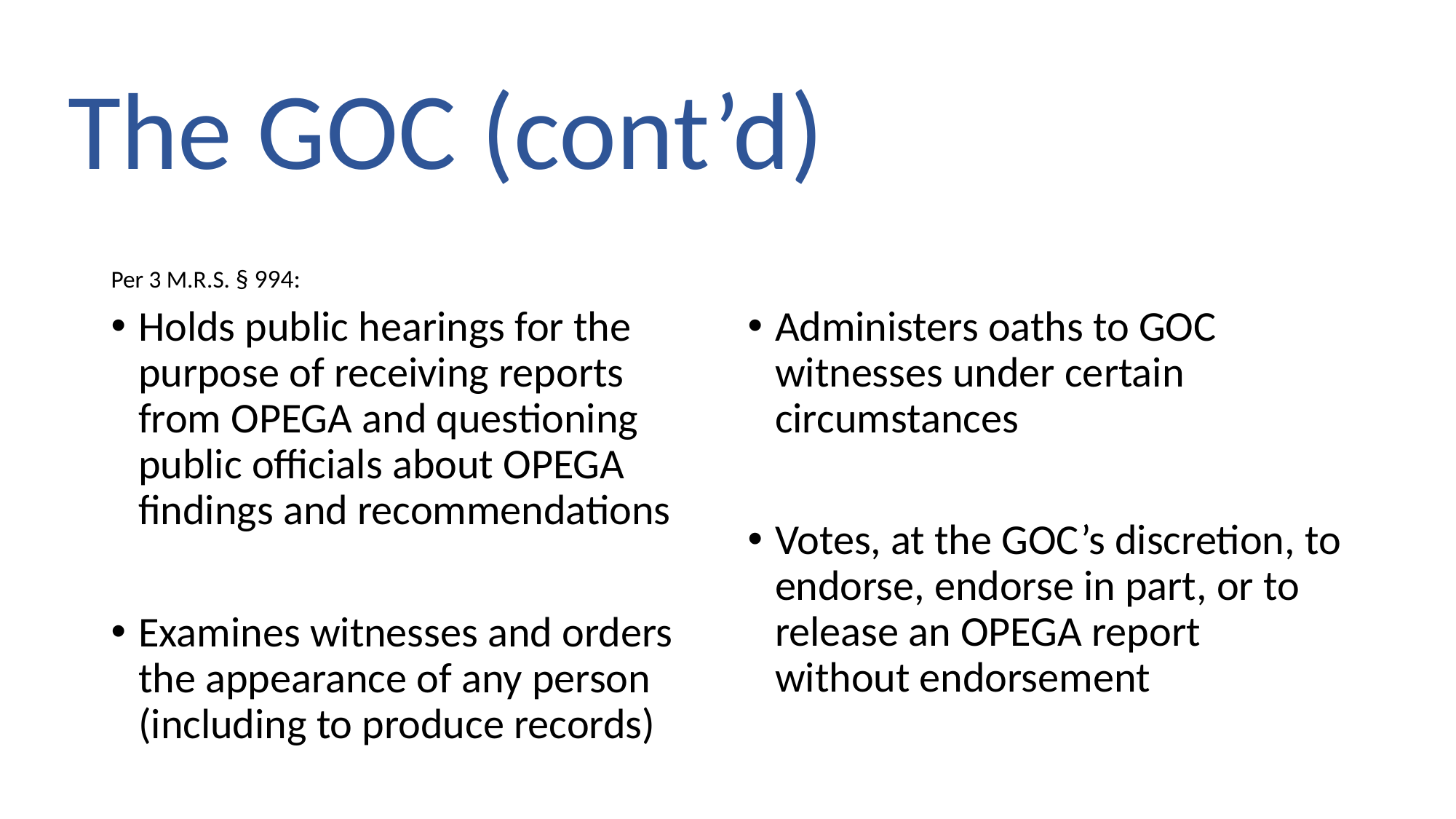

# The GOC (cont’d)
Per 3 M.R.S. § 994:
Holds public hearings for the purpose of receiving reports from OPEGA and questioning public officials about OPEGA findings and recommendations

Examines witnesses and orders the appearance of any person (including to produce records)

Administers oaths to GOC witnesses under certain circumstances

Votes, at the GOC’s discretion, to endorse, endorse in part, or to release an OPEGA report without endorsement